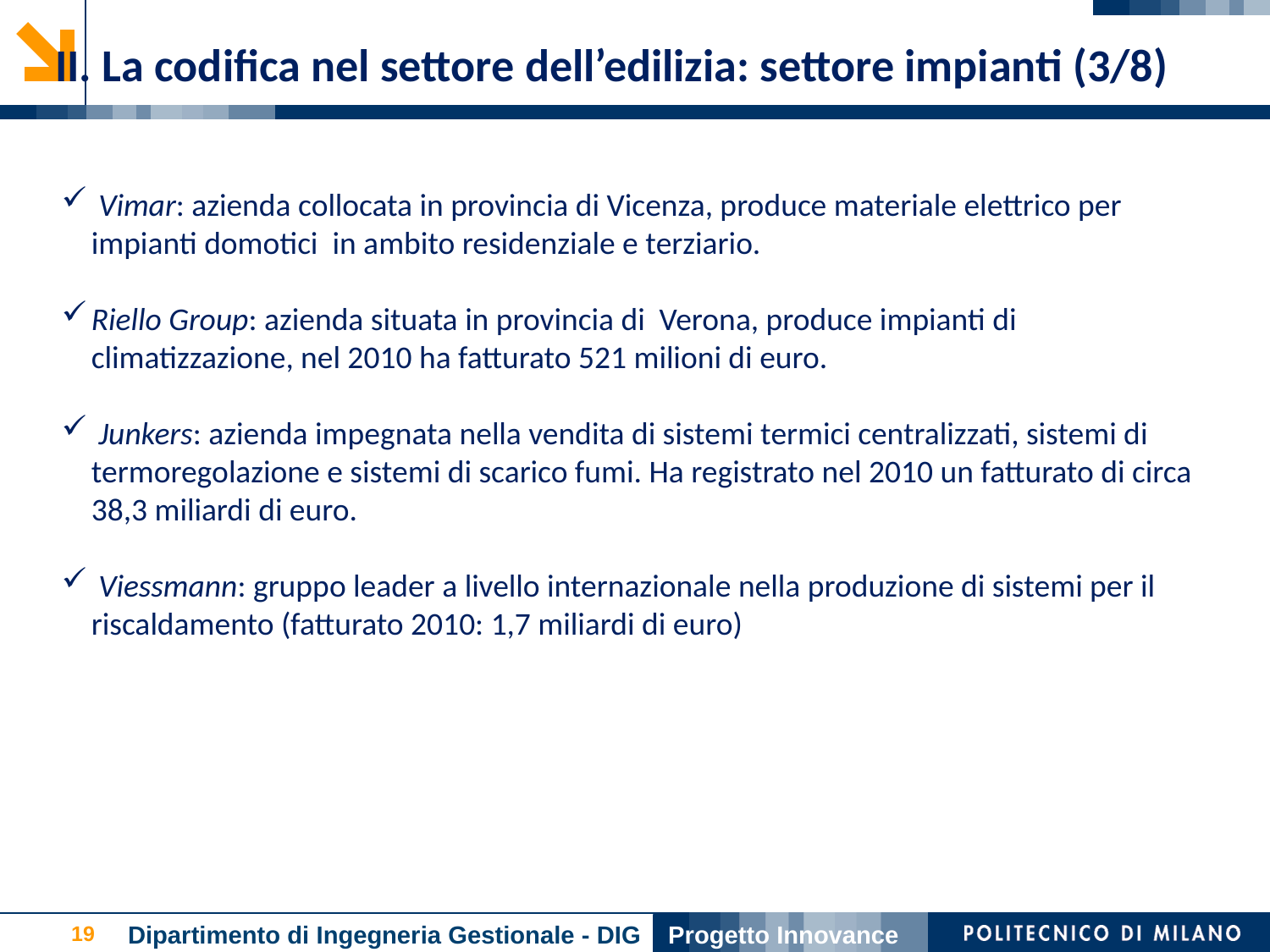

II. La codifica nel settore dell’edilizia: settore impianti (3/8)
 Vimar: azienda collocata in provincia di Vicenza, produce materiale elettrico per impianti domotici  in ambito residenziale e terziario.

Riello Group: azienda situata in provincia di  Verona, produce impianti di climatizzazione, nel 2010 ha fatturato 521 milioni di euro.

 Junkers: azienda impegnata nella vendita di sistemi termici centralizzati, sistemi di termoregolazione e sistemi di scarico fumi. Ha registrato nel 2010 un fatturato di circa 38,3 miliardi di euro.

 Viessmann: gruppo leader a livello internazionale nella produzione di sistemi per il riscaldamento (fatturato 2010: 1,7 miliardi di euro)

Dipartimento di Ingegneria Gestionale - DIG
Progetto Innovance
19